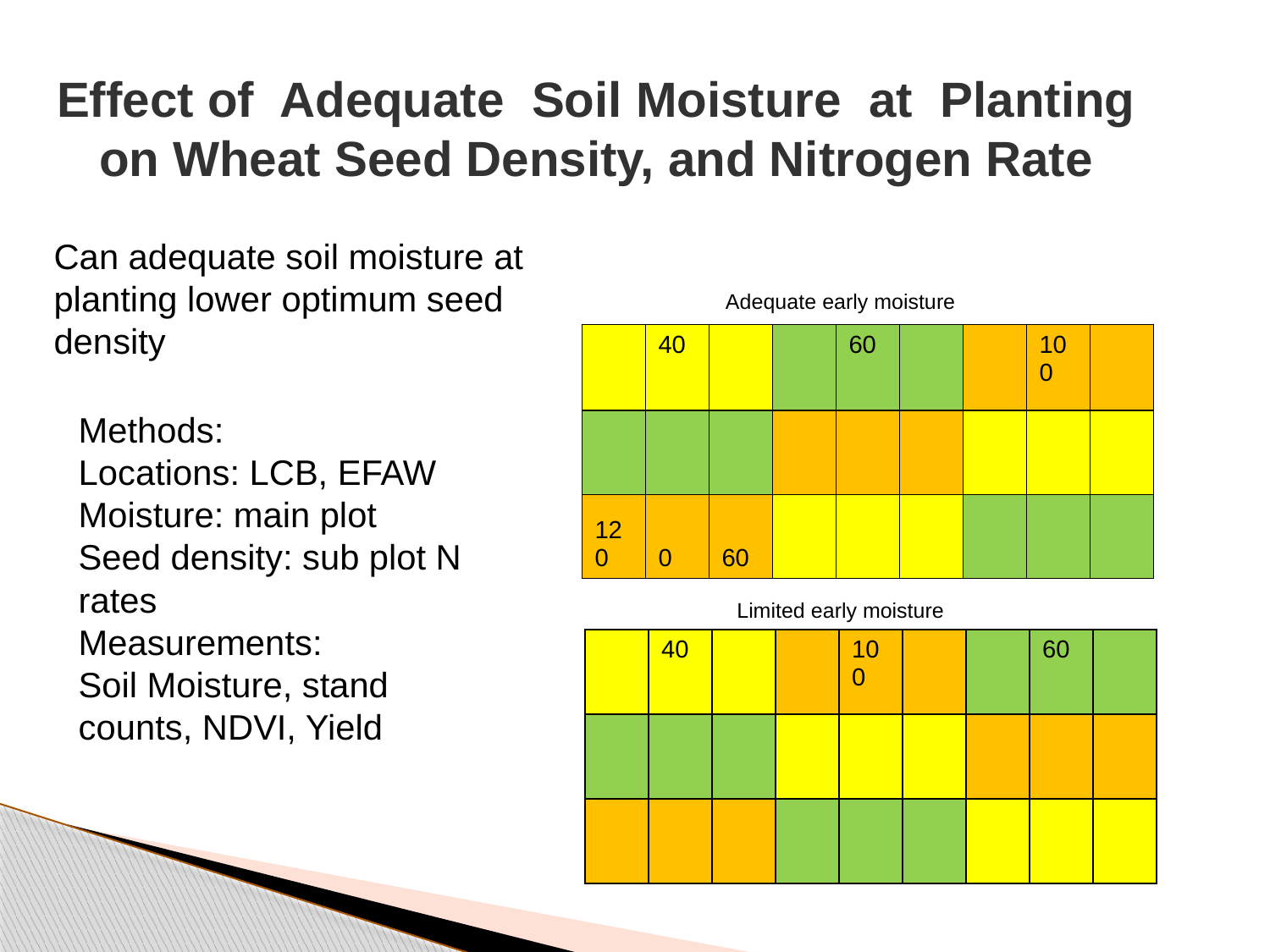

# Effect of  Adequate  Soil Moisture  at  Planting  on Wheat Seed Density, and Nitrogen Rate
Can adequate soil moisture at planting lower optimum seed density
Adequate early moisture
|  | 40 |  |  | 60 |  |  | 100 |  |
| --- | --- | --- | --- | --- | --- | --- | --- | --- |
|  |  |  |  |  |  |  |  |  |
| 120 | 0 | 60 |  |  |  |  |  |  |
Methods:
Locations: LCB, EFAW
Moisture: main plot
Seed density: sub plot N rates
Measurements:
Soil Moisture, stand counts, NDVI, Yield
Limited early moisture
|  | 40 |  |  | 100 |  |  | 60 |  |
| --- | --- | --- | --- | --- | --- | --- | --- | --- |
|  |  |  |  |  |  |  |  |  |
|  |  |  |  |  |  |  |  |  |